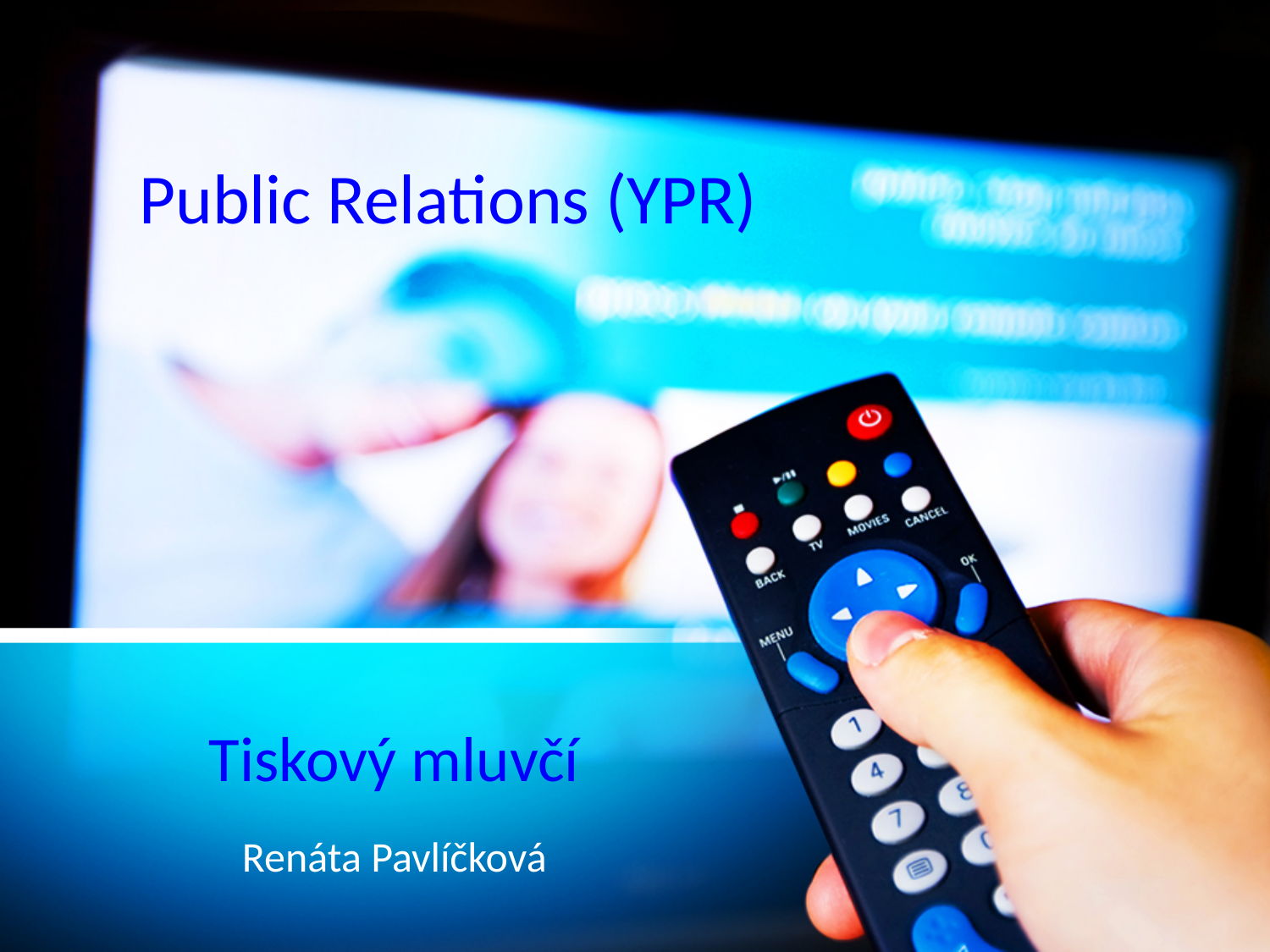

Public Relations (YPR)
Tiskový mluvčí
Renáta Pavlíčková